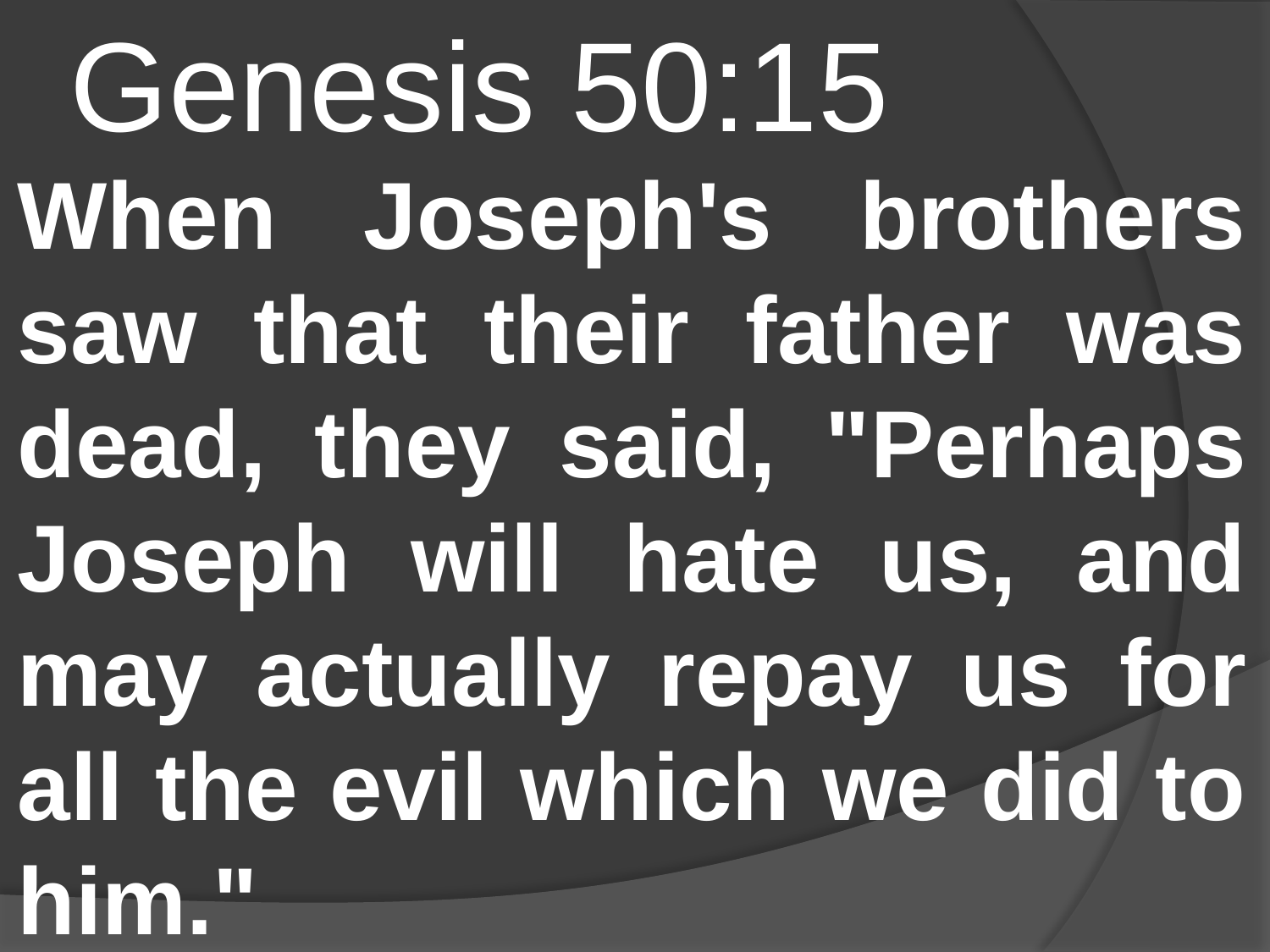

# Genesis 50:15
When Joseph's brothers saw that their father was dead, they said, "Perhaps Joseph will hate us, and may actually repay us for all the evil which we did to him."